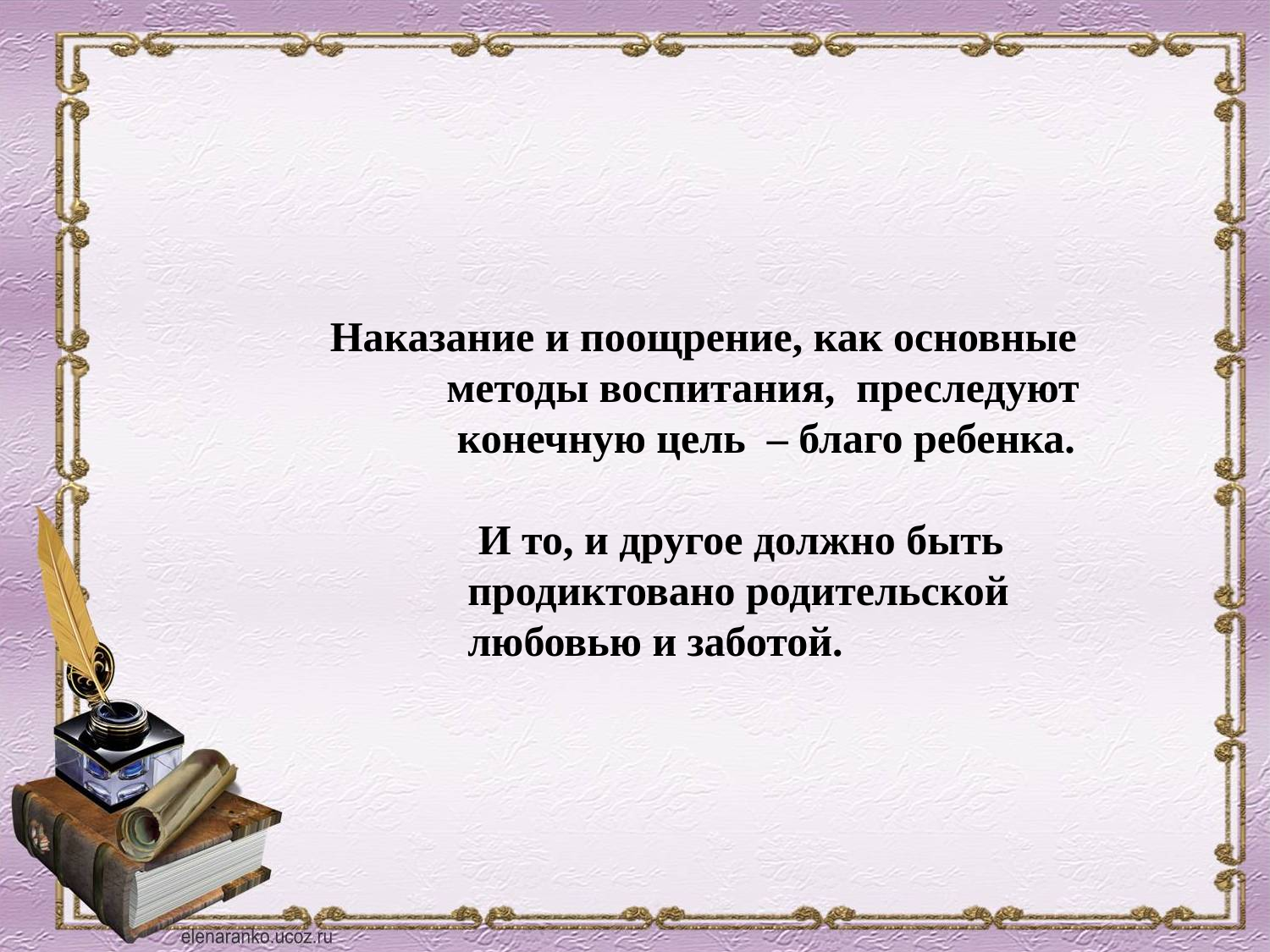

#
Наказание и поощрение, как основные
           методы воспитания,  преследуют
            конечную цель  – благо ребенка.

              И то, и другое должно быть
             продиктовано родительской
             любовью и заботой.